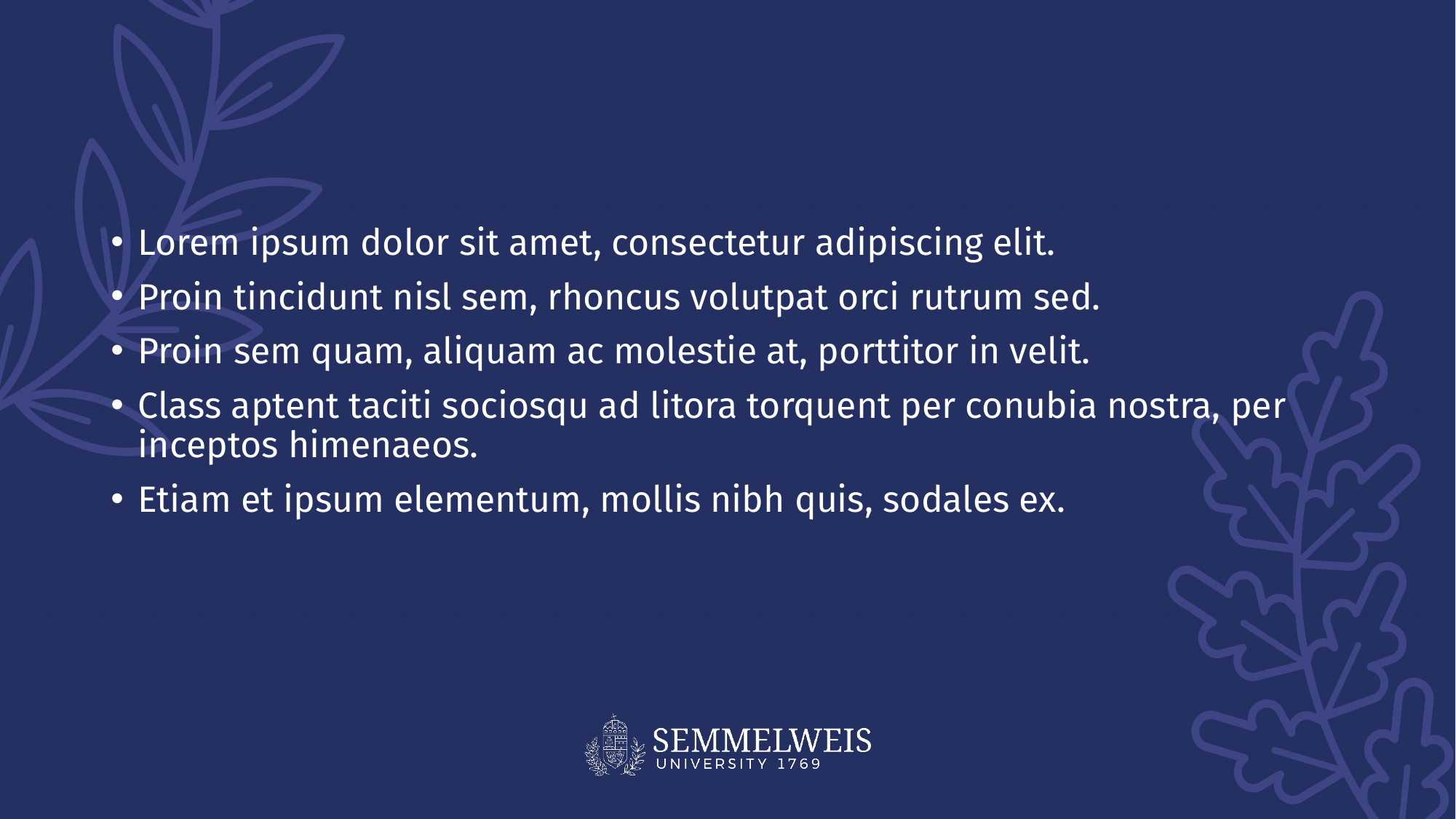

#
Lorem ipsum dolor sit amet, consectetur adipiscing elit.
Proin tincidunt nisl sem, rhoncus volutpat orci rutrum sed.
Proin sem quam, aliquam ac molestie at, porttitor in velit.
Class aptent taciti sociosqu ad litora torquent per conubia nostra, per inceptos himenaeos.
Etiam et ipsum elementum, mollis nibh quis, sodales ex.